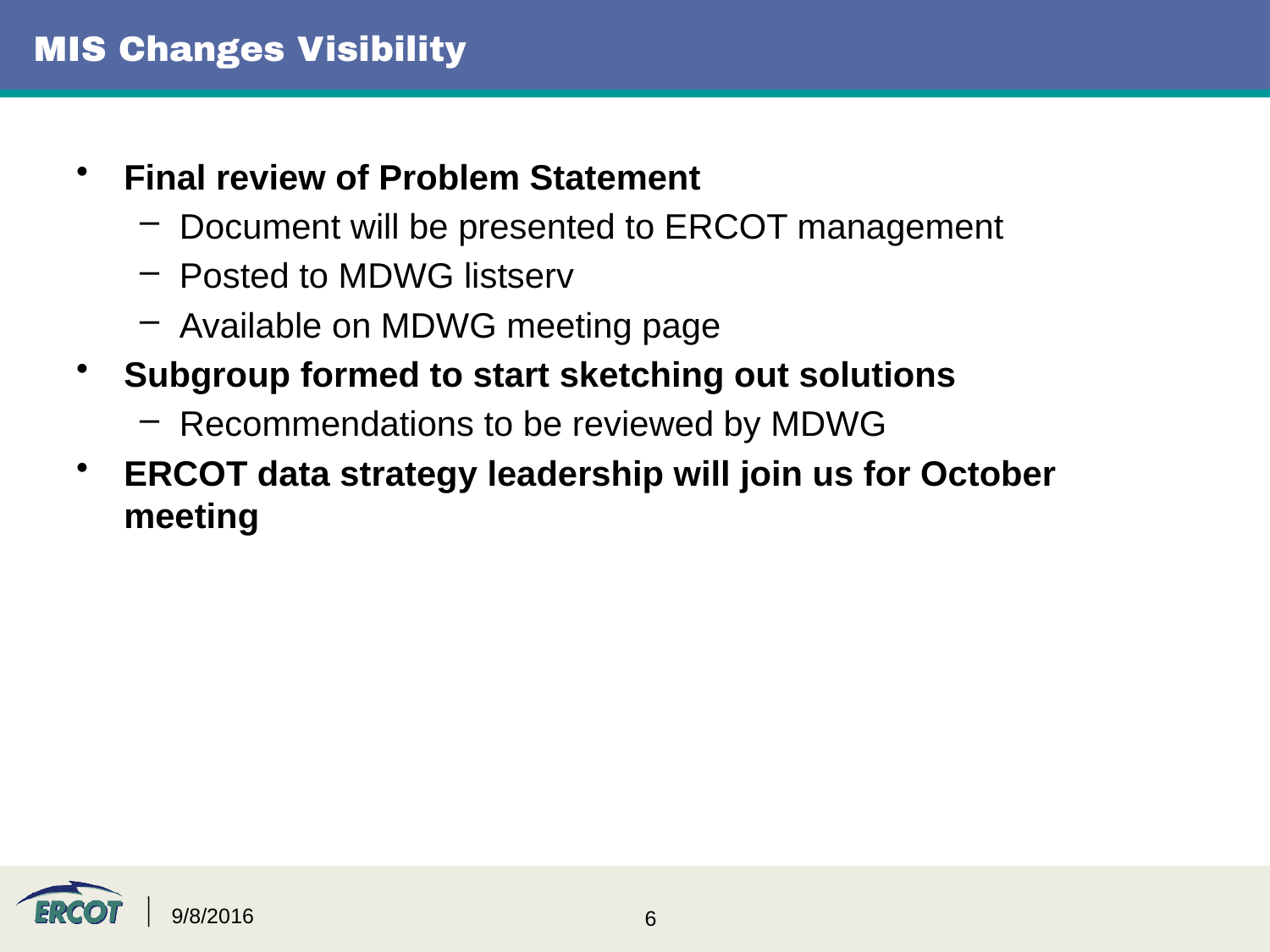

# MIS Changes Visibility
Final review of Problem Statement
Document will be presented to ERCOT management
Posted to MDWG listserv
Available on MDWG meeting page
Subgroup formed to start sketching out solutions
Recommendations to be reviewed by MDWG
ERCOT data strategy leadership will join us for October meeting
9/8/2016